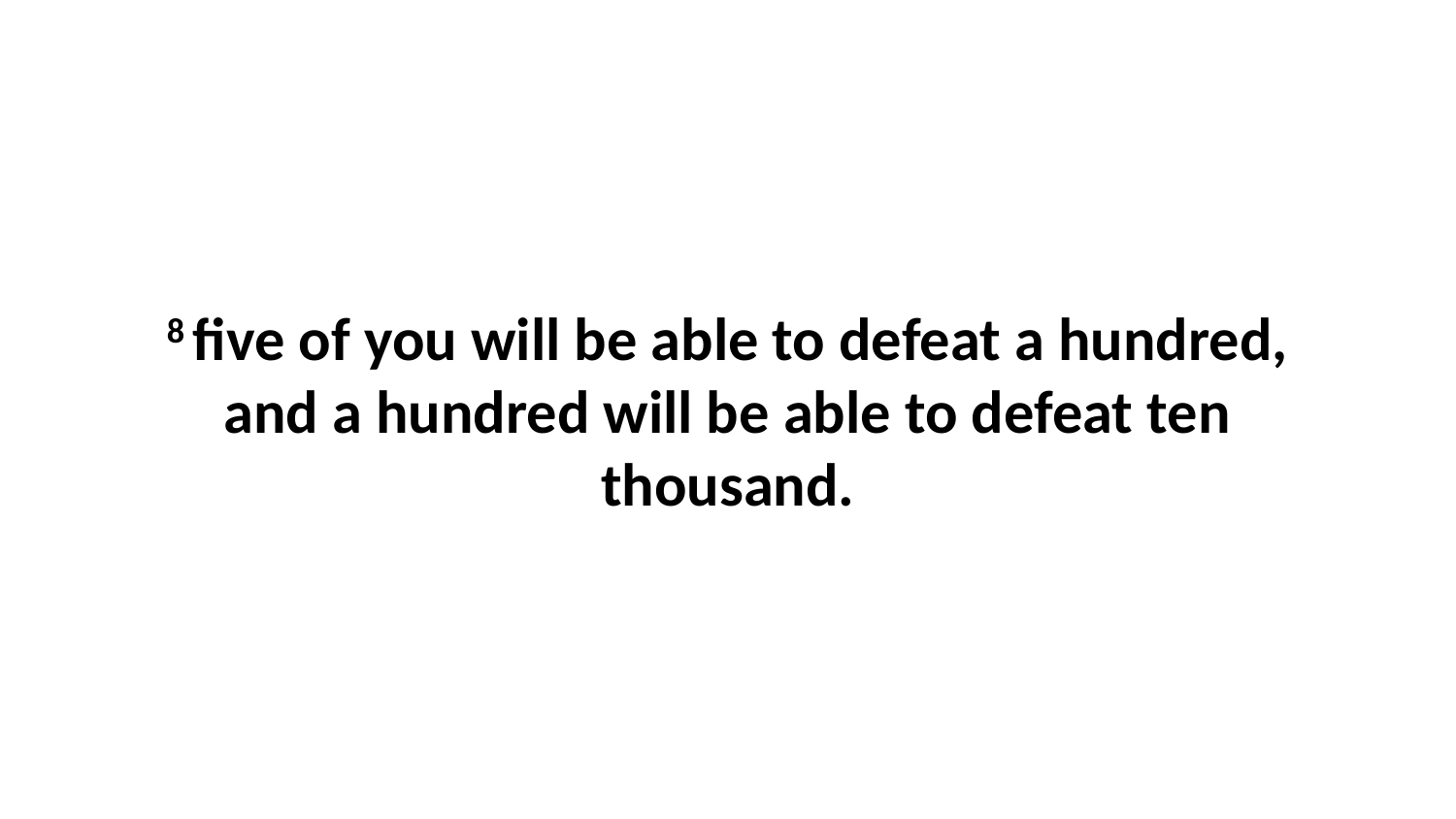

8 five of you will be able to defeat a hundred, and a hundred will be able to defeat ten thousand.